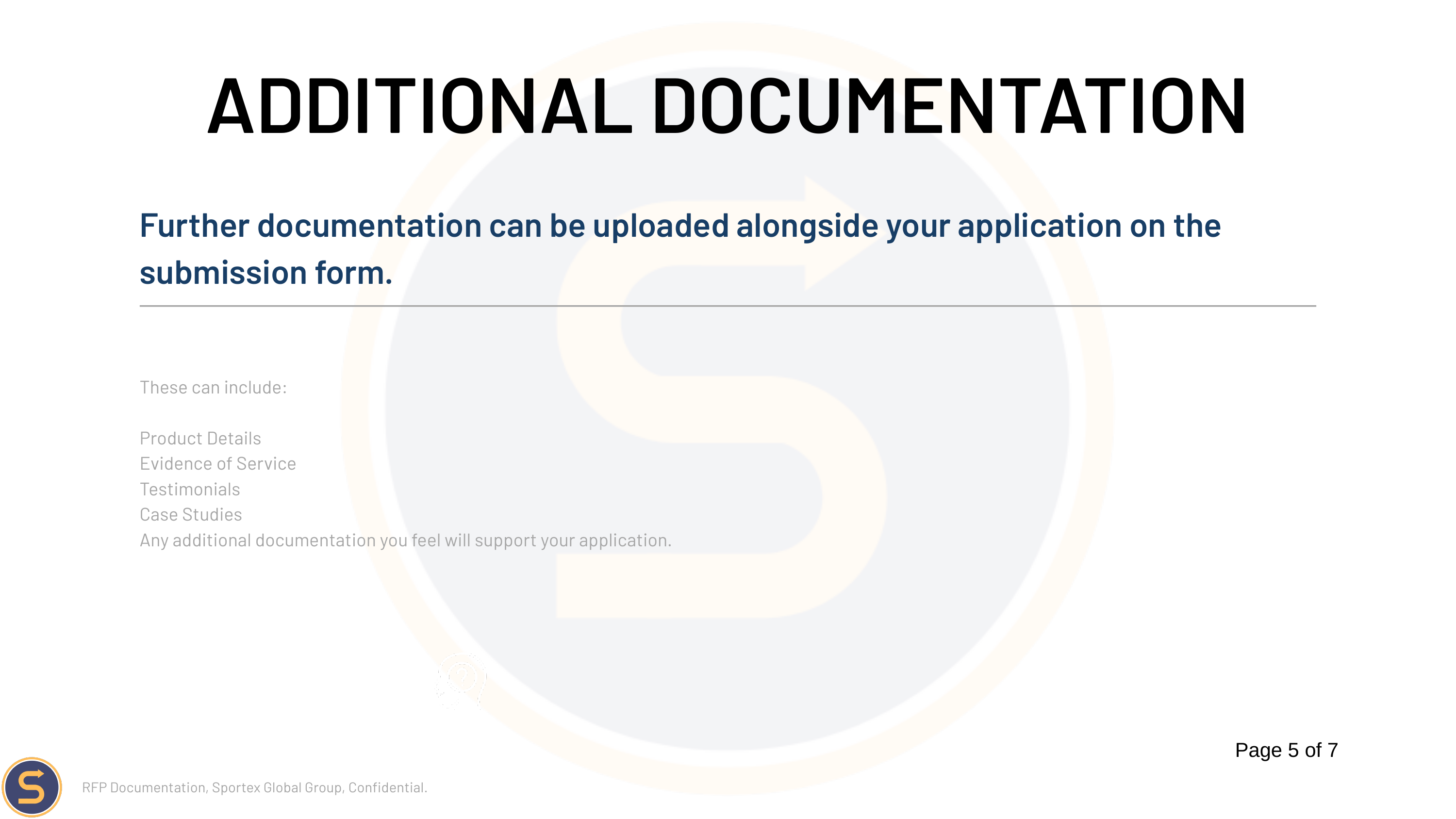

ADDITIONAL DOCUMENTATION
Further documentation can be uploaded alongside your application on the submission form.

These can include:

Product Details
Evidence of Service
Testimonials
Case Studies
Any additional documentation you feel will support your application.

Page 5 of 7

RFP Documentation, Sportex Global Group, Confidential.